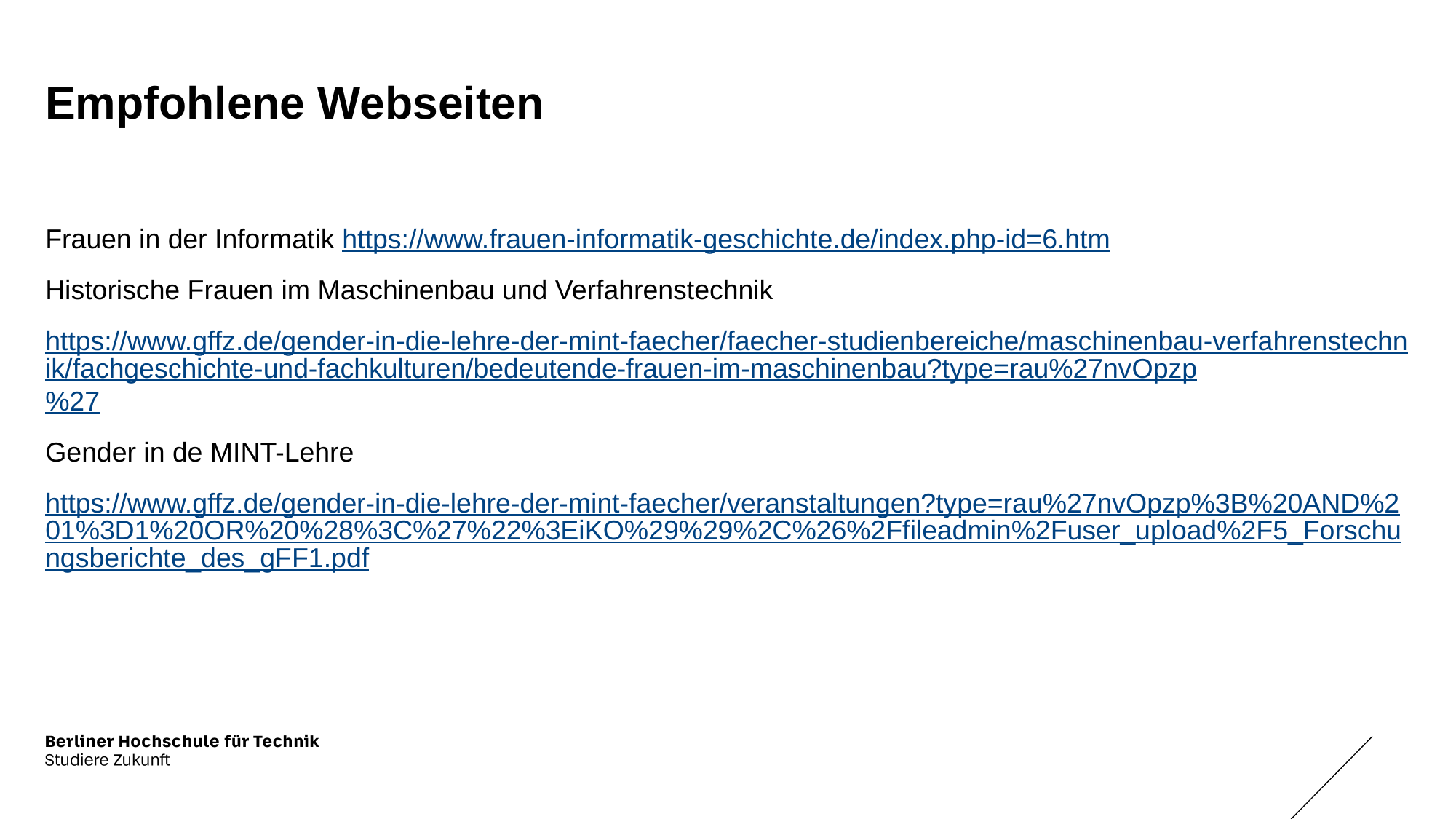

# Empfohlene Webseiten
Frauen in der Informatik https://www.frauen-informatik-geschichte.de/index.php-id=6.htm
Historische Frauen im Maschinenbau und Verfahrenstechnik
https://www.gffz.de/gender-in-die-lehre-der-mint-faecher/faecher-studienbereiche/maschinenbau-verfahrenstechnik/fachgeschichte-und-fachkulturen/bedeutende-frauen-im-maschinenbau?type=rau%27nvOpzp%27
Gender in de MINT-Lehre
https://www.gffz.de/gender-in-die-lehre-der-mint-faecher/veranstaltungen?type=rau%27nvOpzp%3B%20AND%201%3D1%20OR%20%28%3C%27%22%3EiKO%29%29%2C%26%2Ffileadmin%2Fuser_upload%2F5_Forschungsberichte_des_gFF1.pdf